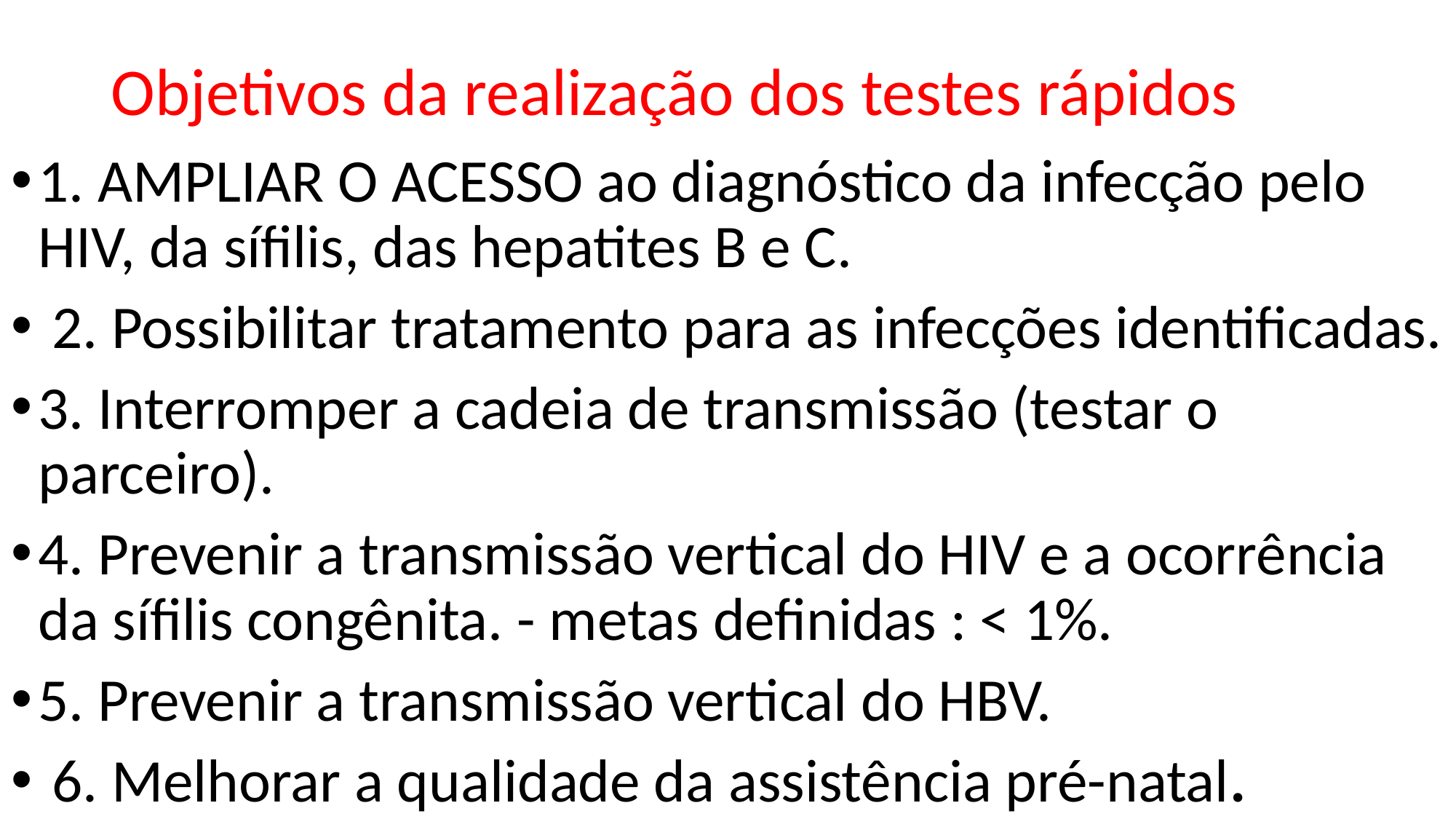

# Objetivos da realização dos testes rápidos
1. AMPLIAR O ACESSO ao diagnóstico da infecção pelo HIV, da sífilis, das hepatites B e C.
 2. Possibilitar tratamento para as infecções identificadas.
3. Interromper a cadeia de transmissão (testar o parceiro).
4. Prevenir a transmissão vertical do HIV e a ocorrência da sífilis congênita. - metas definidas : < 1%.
5. Prevenir a transmissão vertical do HBV.
 6. Melhorar a qualidade da assistência pré-natal.